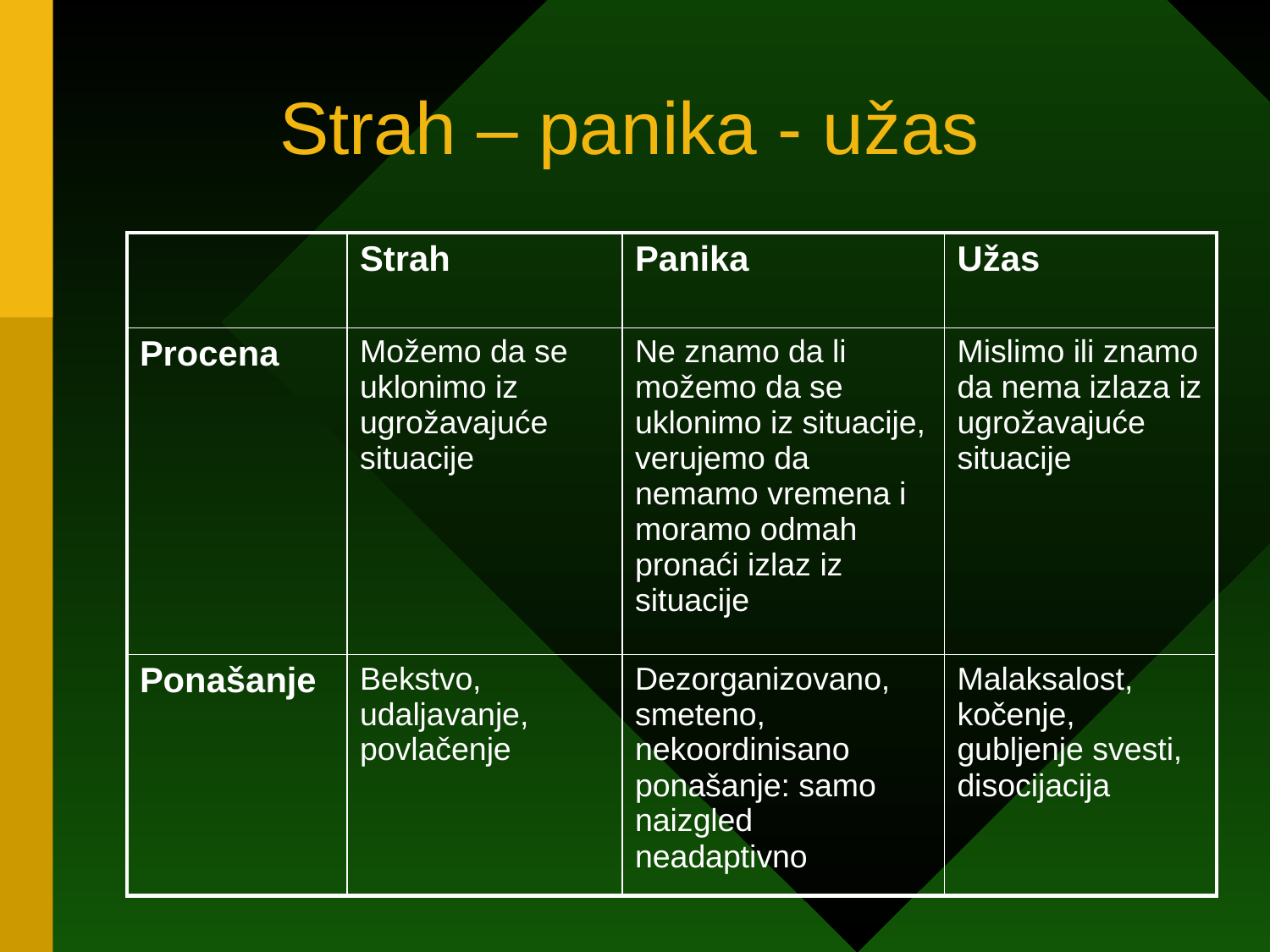

# Strah – panika - užas
|  | Strah | Panika | Užas |
| --- | --- | --- | --- |
| Procena | Možemo da se uklonimo iz ugrožavajuće situacije | Ne znamo da li možemo da se uklonimo iz situacije, verujemo da nemamo vremena i moramo odmah pronaći izlaz iz situacije | Mislimo ili znamo da nema izlaza iz ugrožavajuće situacije |
| Ponašanje | Bekstvo, udaljavanje, povlačenje | Dezorganizovano, smeteno, nekoordinisano ponašanje: samo naizgled neadaptivno | Malaksalost, kočenje, gubljenje svesti, disocijacija |